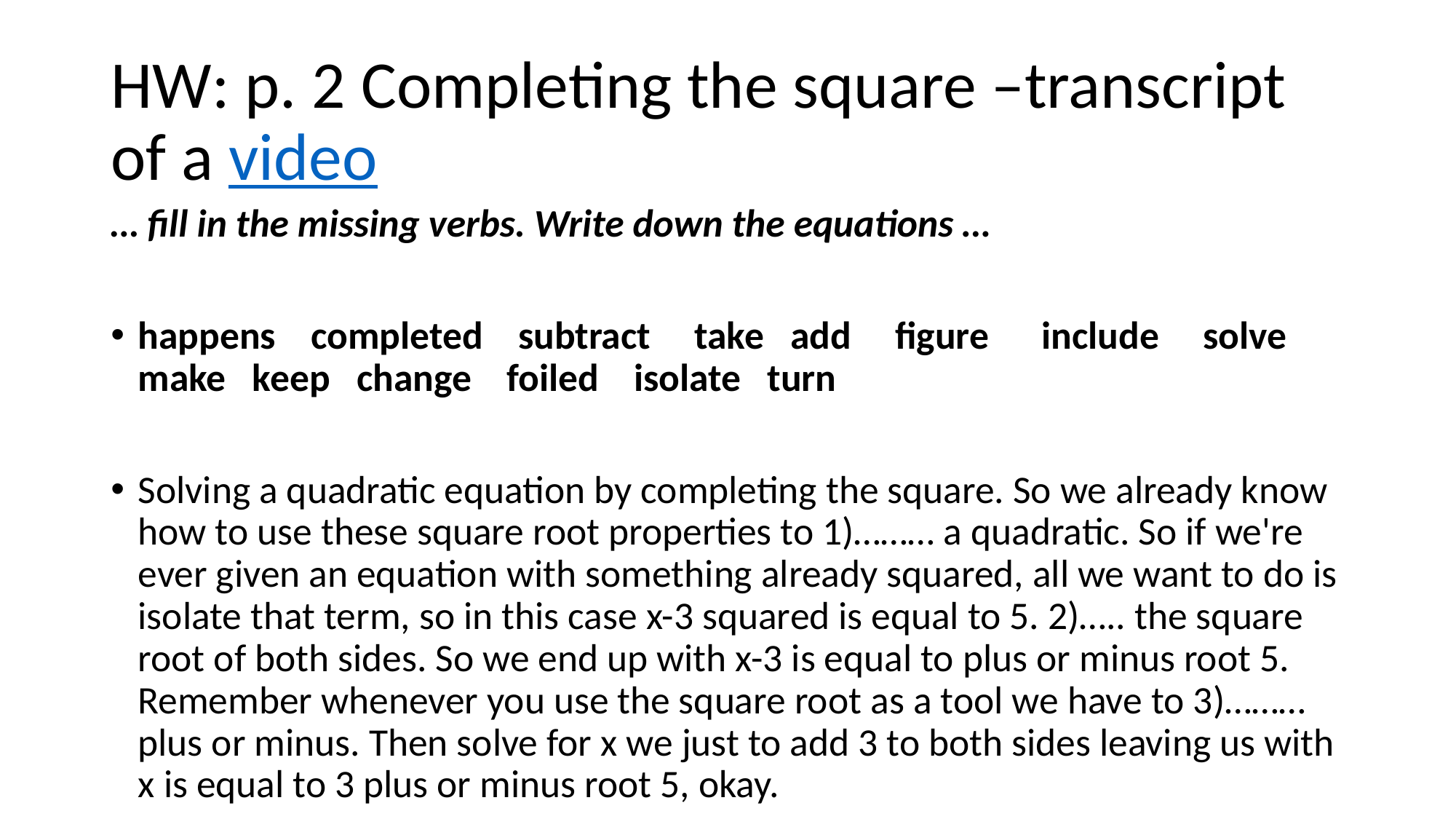

# HW: p. 2 Completing the square –transcript of a video
… fill in the missing verbs. Write down the equations …

happens    completed    subtract     take   add     figure      include     solve   make   keep   change    foiled    isolate   turn

Solving a quadratic equation by completing the square. So we already know how to use these square root properties to 1)……… a quadratic. So if we're ever given an equation with something already squared, all we want to do is isolate that term, so in this case x-3 squared is equal to 5. 2)….. the square root of both sides. So we end up with x-3 is equal to plus or minus root 5. Remember whenever you use the square root as a tool we have to 3)……… plus or minus. Then solve for x we just to add 3 to both sides leaving us with x is equal to 3 plus or minus root 5, okay.